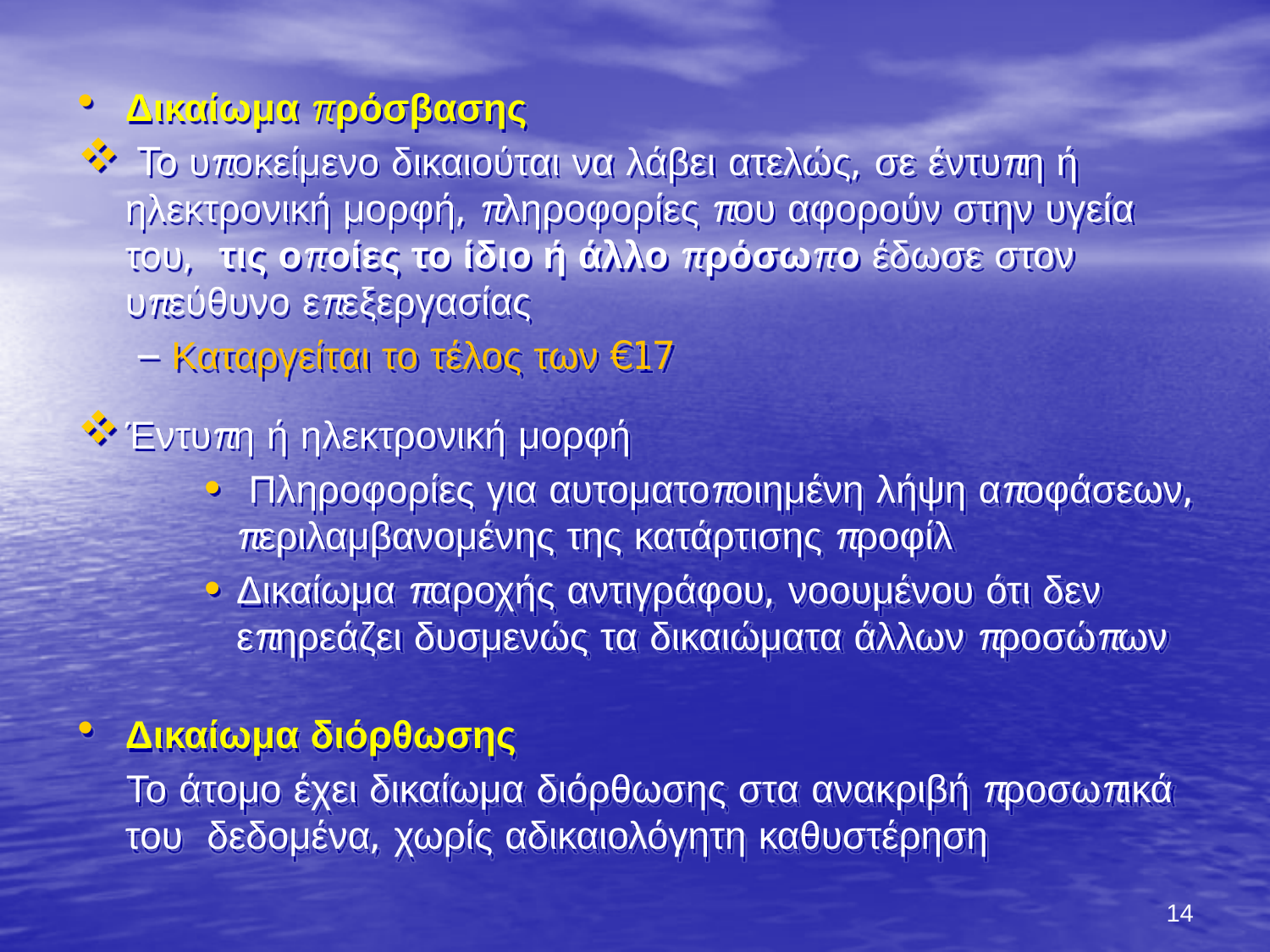

Δικαίωμα πρόσβασης
 To υποκείμενο δικαιούται να λάβει ατελώς, σε έντυπη ή ηλεκτρονική μορφή, πληροφορίες που αφορούν στην υγεία του,  τις οποίες το ίδιο ή άλλο πρόσωπο έδωσε στον υπεύθυνο επεξεργασίας
     – Καταργείται το τέλος των €17

Έντυπη ή ηλεκτρονική μορφή
 Πληροφορίες για αυτοματοποιημένη λήψη αποφάσεων, περιλαμβανομένης της κατάρτισης προφίλ
Δικαίωμα παροχής αντιγράφου, νοουμένου ότι δεν επηρεάζει δυσμενώς τα δικαιώματα άλλων προσώπων

Δικαίωμα διόρθωσης
    Το άτομο έχει δικαίωμα διόρθωσης στα ανακριβή προσωπικά του  δεδομένα, χωρίς αδικαιολόγητη καθυστέρηση

14